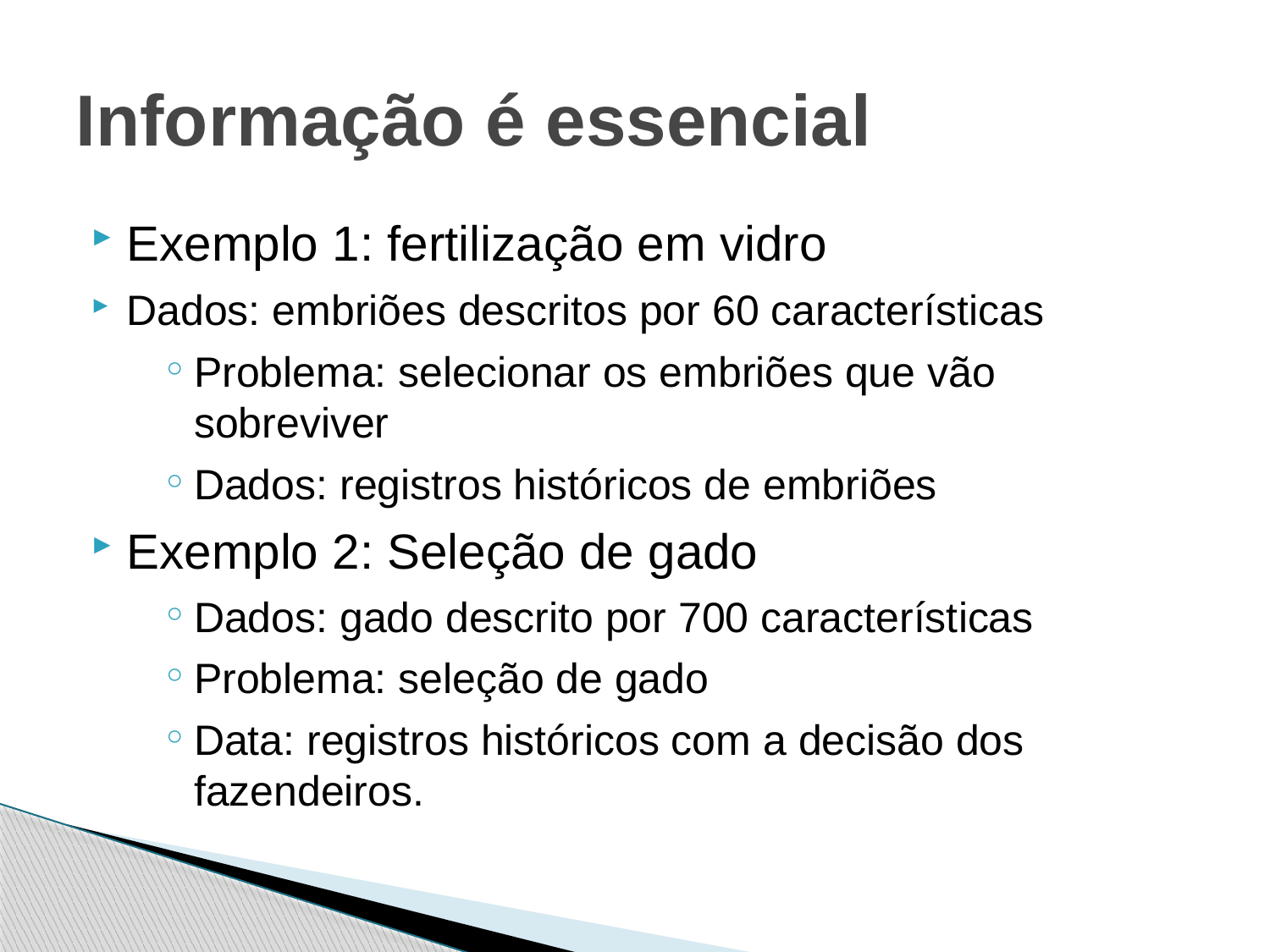

# Informação é essencial
Exemplo 1: fertilização em vidro
Dados: embriões descritos por 60 características
Problema: selecionar os embriões que vão sobreviver
Dados: registros históricos de embriões
Exemplo 2: Seleção de gado
Dados: gado descrito por 700 características
Problema: seleção de gado
Data: registros históricos com a decisão dos fazendeiros.